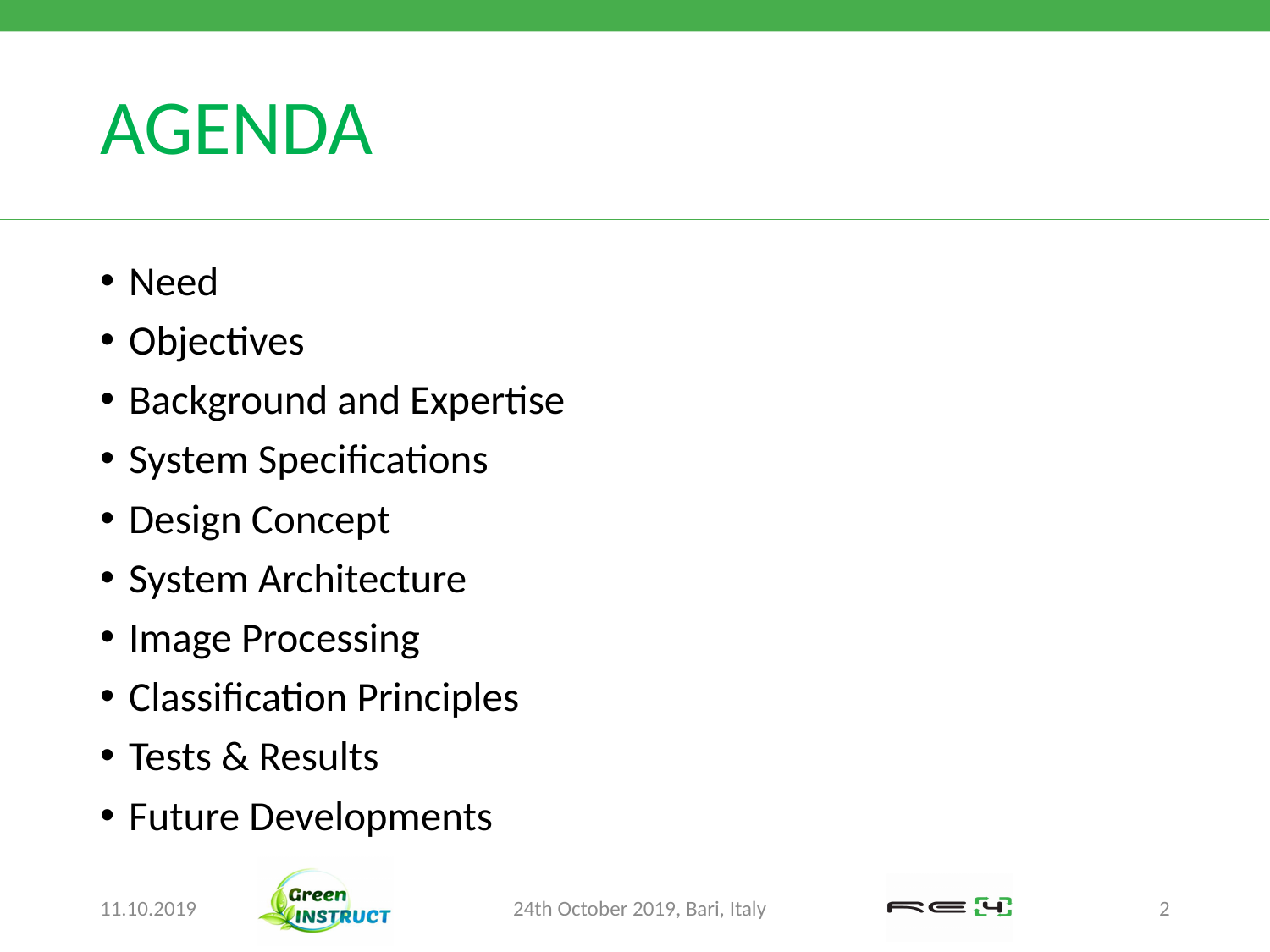

# AGENDA
Need
Objectives
Background and Expertise
System Specifications
Design Concept
System Architecture
Image Processing
Classification Principles
Tests & Results
Future Developments
11.10.2019
24th October 2019, Bari, Italy
2